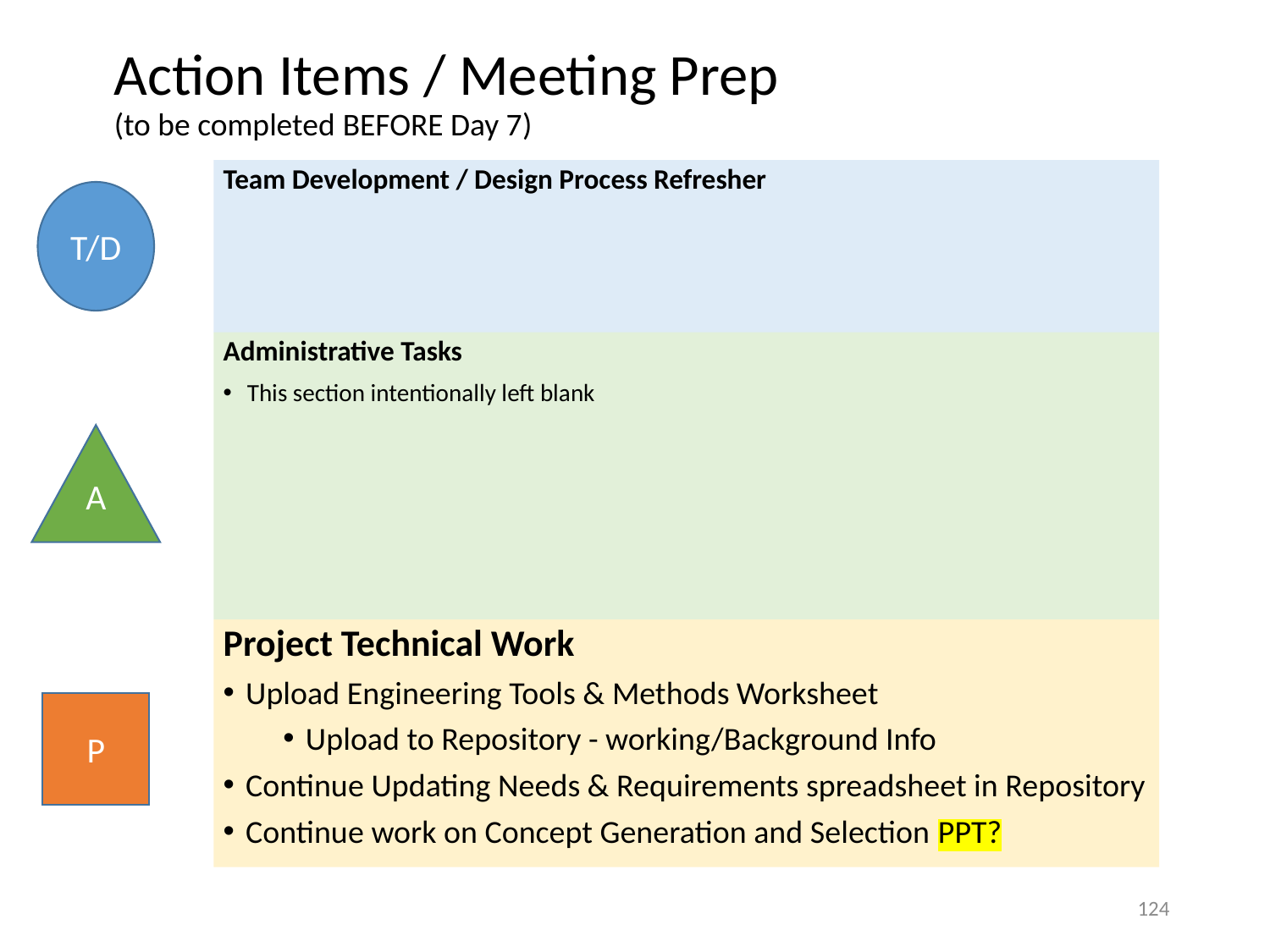

# Action Items / Meeting Prep (to be completed BEFORE Day 7)
Team Development / Design Process Refresher
T/D
Administrative Tasks
This section intentionally left blank

A

Project Technical Work
Upload Engineering Tools & Methods Worksheet
Upload to Repository - working/Background Info
Continue Updating Needs & Requirements spreadsheet in Repository
Continue work on Concept Generation and Selection PPT?

P
124